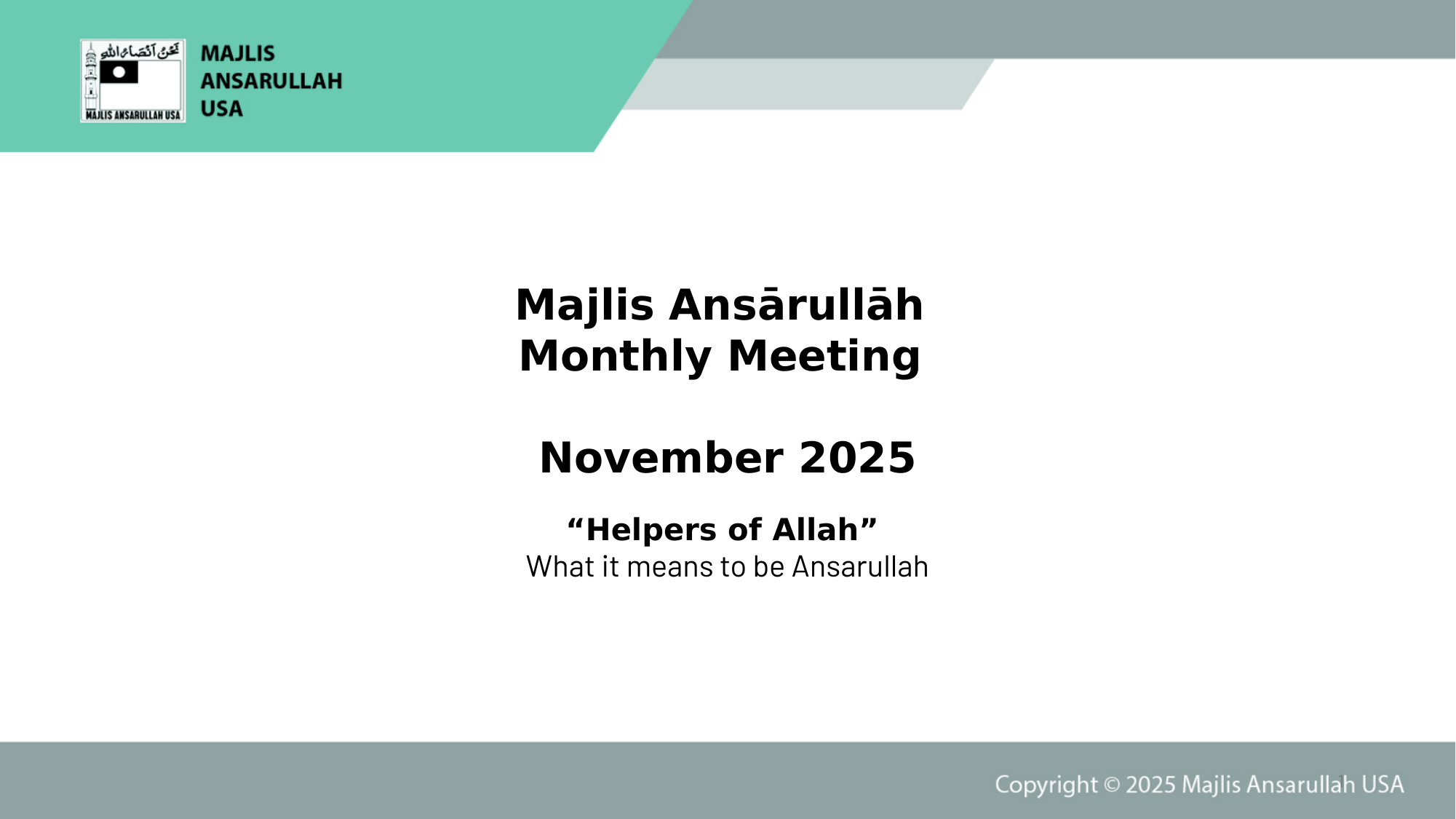

Majlis Ansārullāh
Monthly Meeting

November 2025

“Helpers of Allah”
What it means to be Ansarullah
1